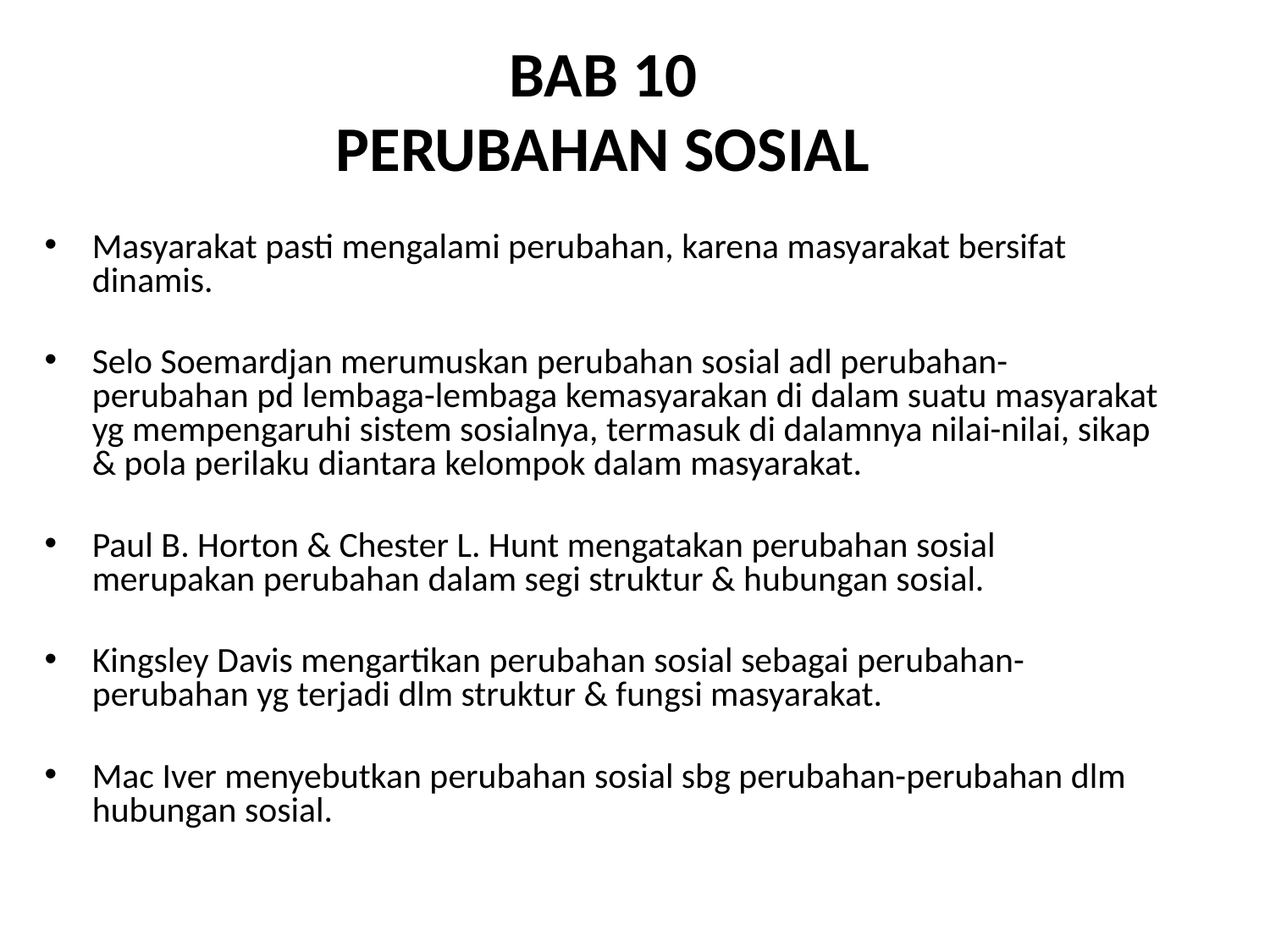

BAB 10
PERUBAHAN SOSIAL

Masyarakat pasti mengalami perubahan, karena masyarakat bersifat dinamis.

Selo Soemardjan merumuskan perubahan sosial adl perubahan-perubahan pd lembaga-lembaga kemasyarakan di dalam suatu masyarakat yg mempengaruhi sistem sosialnya, termasuk di dalamnya nilai-nilai, sikap & pola perilaku diantara kelompok dalam masyarakat.

Paul B. Horton & Chester L. Hunt mengatakan perubahan sosial merupakan perubahan dalam segi struktur & hubungan sosial.

Kingsley Davis mengartikan perubahan sosial sebagai perubahan-perubahan yg terjadi dlm struktur & fungsi masyarakat.

Mac Iver menyebutkan perubahan sosial sbg perubahan-perubahan dlm hubungan sosial.